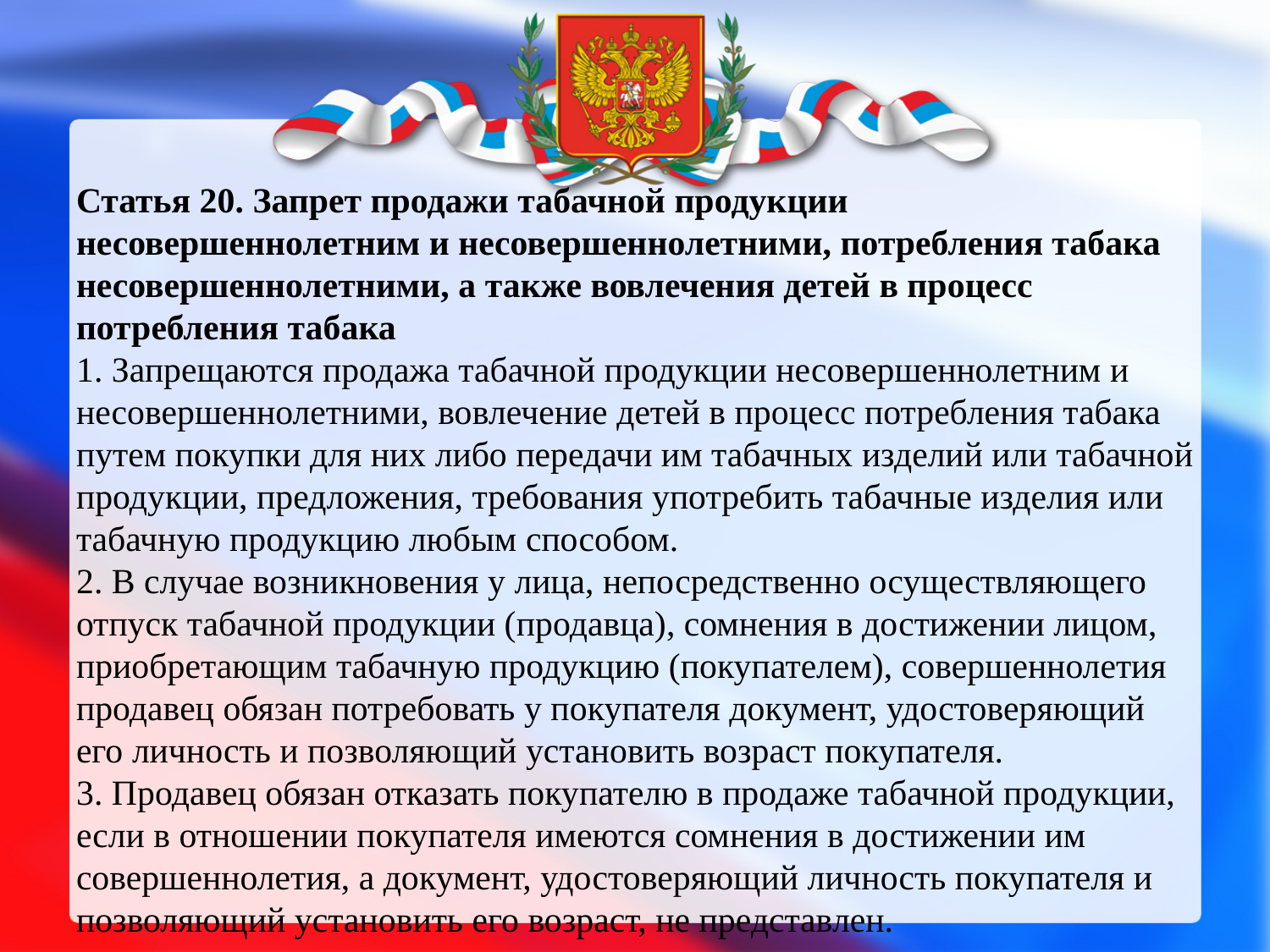

# Статья 20. Запрет продажи табачной продукции несовершеннолетним и несовершеннолетними, потребления табака несовершеннолетними, а также вовлечения детей в процесс потребления табака 1. Запрещаются продажа табачной продукции несовершеннолетним и несовершеннолетними, вовлечение детей в процесс потребления табака путем покупки для них либо передачи им табачных изделий или табачной продукции, предложения, требования употребить табачные изделия или табачную продукцию любым способом. 2. В случае возникновения у лица, непосредственно осуществляющего отпуск табачной продукции (продавца), сомнения в достижении лицом, приобретающим табачную продукцию (покупателем), совершеннолетия продавец обязан потребовать у покупателя документ, удостоверяющий его личность и позволяющий установить возраст покупателя. 3. Продавец обязан отказать покупателю в продаже табачной продукции, если в отношении покупателя имеются сомнения в достижении им совершеннолетия, а документ, удостоверяющий личность покупателя и позволяющий установить его возраст, не представлен.